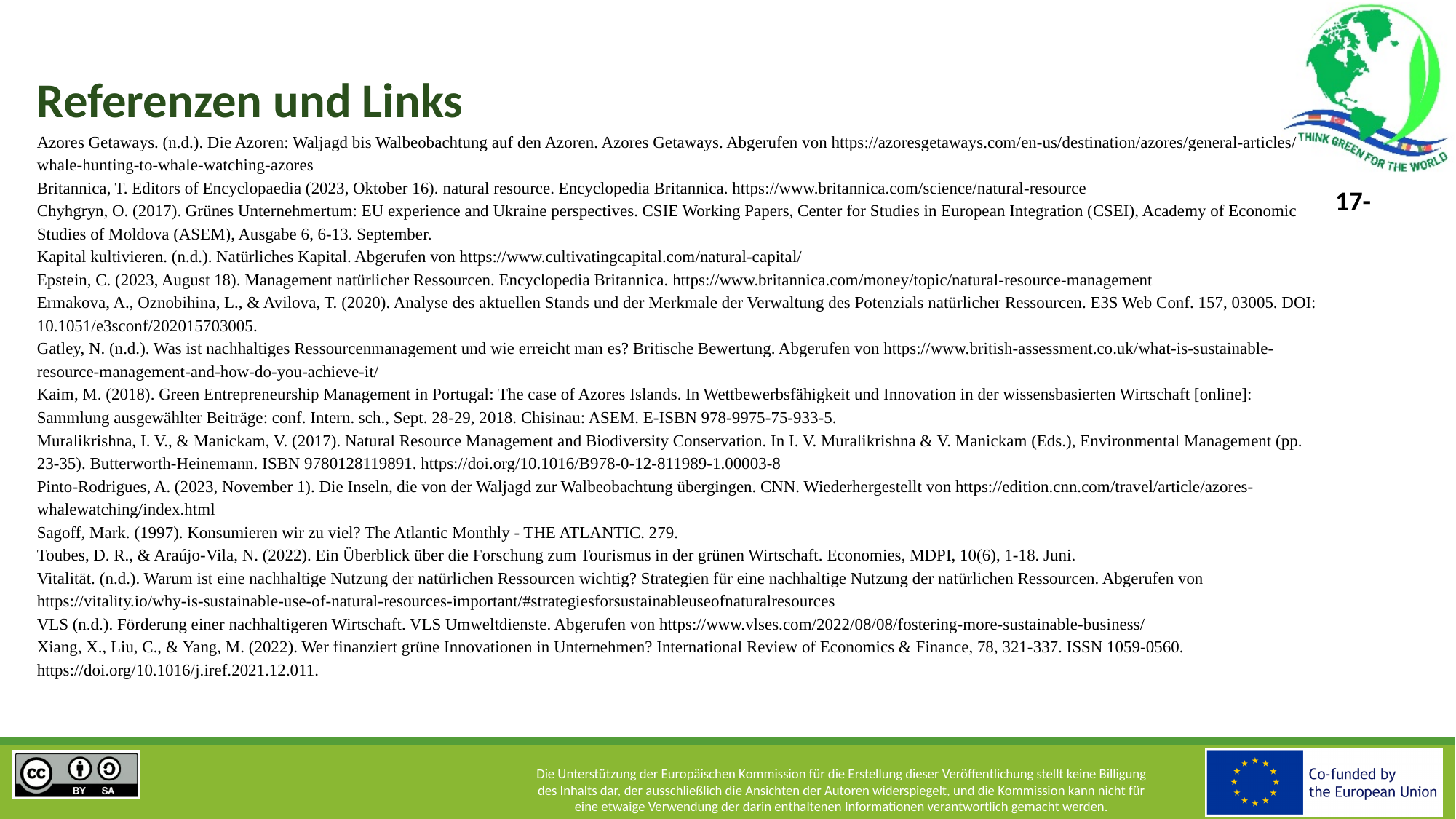

# Referenzen und Links
Azores Getaways. (n.d.). Die Azoren: Waljagd bis Walbeobachtung auf den Azoren. Azores Getaways. Abgerufen von https://azoresgetaways.com/en-us/destination/azores/general-articles/whale-hunting-to-whale-watching-azores
Britannica, T. Editors of Encyclopaedia (2023, Oktober 16). natural resource. Encyclopedia Britannica. https://www.britannica.com/science/natural-resource
Chyhgryn, O. (2017). Grünes Unternehmertum: EU experience and Ukraine perspectives. CSIE Working Papers, Center for Studies in European Integration (CSEI), Academy of Economic Studies of Moldova (ASEM), Ausgabe 6, 6-13. September.
Kapital kultivieren. (n.d.). Natürliches Kapital. Abgerufen von https://www.cultivatingcapital.com/natural-capital/
Epstein, C. (2023, August 18). Management natürlicher Ressourcen. Encyclopedia Britannica. https://www.britannica.com/money/topic/natural-resource-management
Ermakova, A., Oznobihina, L., & Avilova, T. (2020). Analyse des aktuellen Stands und der Merkmale der Verwaltung des Potenzials natürlicher Ressourcen. E3S Web Conf. 157, 03005. DOI: 10.1051/e3sconf/202015703005.
Gatley, N. (n.d.). Was ist nachhaltiges Ressourcenmanagement und wie erreicht man es? Britische Bewertung. Abgerufen von https://www.british-assessment.co.uk/what-is-sustainable-resource-management-and-how-do-you-achieve-it/
Kaim, M. (2018). Green Entrepreneurship Management in Portugal: The case of Azores Islands. In Wettbewerbsfähigkeit und Innovation in der wissensbasierten Wirtschaft [online]: Sammlung ausgewählter Beiträge: conf. Intern. sch., Sept. 28-29, 2018. Chisinau: ASEM. E-ISBN 978-9975-75-933-5.
Muralikrishna, I. V., & Manickam, V. (2017). Natural Resource Management and Biodiversity Conservation. In I. V. Muralikrishna & V. Manickam (Eds.), Environmental Management (pp. 23-35). Butterworth-Heinemann. ISBN 9780128119891. https://doi.org/10.1016/B978-0-12-811989-1.00003-8
Pinto-Rodrigues, A. (2023, November 1). Die Inseln, die von der Waljagd zur Walbeobachtung übergingen. CNN. Wiederhergestellt von https://edition.cnn.com/travel/article/azores-whalewatching/index.html
Sagoff, Mark. (1997). Konsumieren wir zu viel? The Atlantic Monthly - THE ATLANTIC. 279.
Toubes, D. R., & Araújo-Vila, N. (2022). Ein Überblick über die Forschung zum Tourismus in der grünen Wirtschaft. Economies, MDPI, 10(6), 1-18. Juni.
Vitalität. (n.d.). Warum ist eine nachhaltige Nutzung der natürlichen Ressourcen wichtig? Strategien für eine nachhaltige Nutzung der natürlichen Ressourcen. Abgerufen von https://vitality.io/why-is-sustainable-use-of-natural-resources-important/#strategiesforsustainableuseofnaturalresources
VLS (n.d.). Förderung einer nachhaltigeren Wirtschaft. VLS Umweltdienste. Abgerufen von https://www.vlses.com/2022/08/08/fostering-more-sustainable-business/
Xiang, X., Liu, C., & Yang, M. (2022). Wer finanziert grüne Innovationen in Unternehmen? International Review of Economics & Finance, 78, 321-337. ISSN 1059-0560. https://doi.org/10.1016/j.iref.2021.12.011.